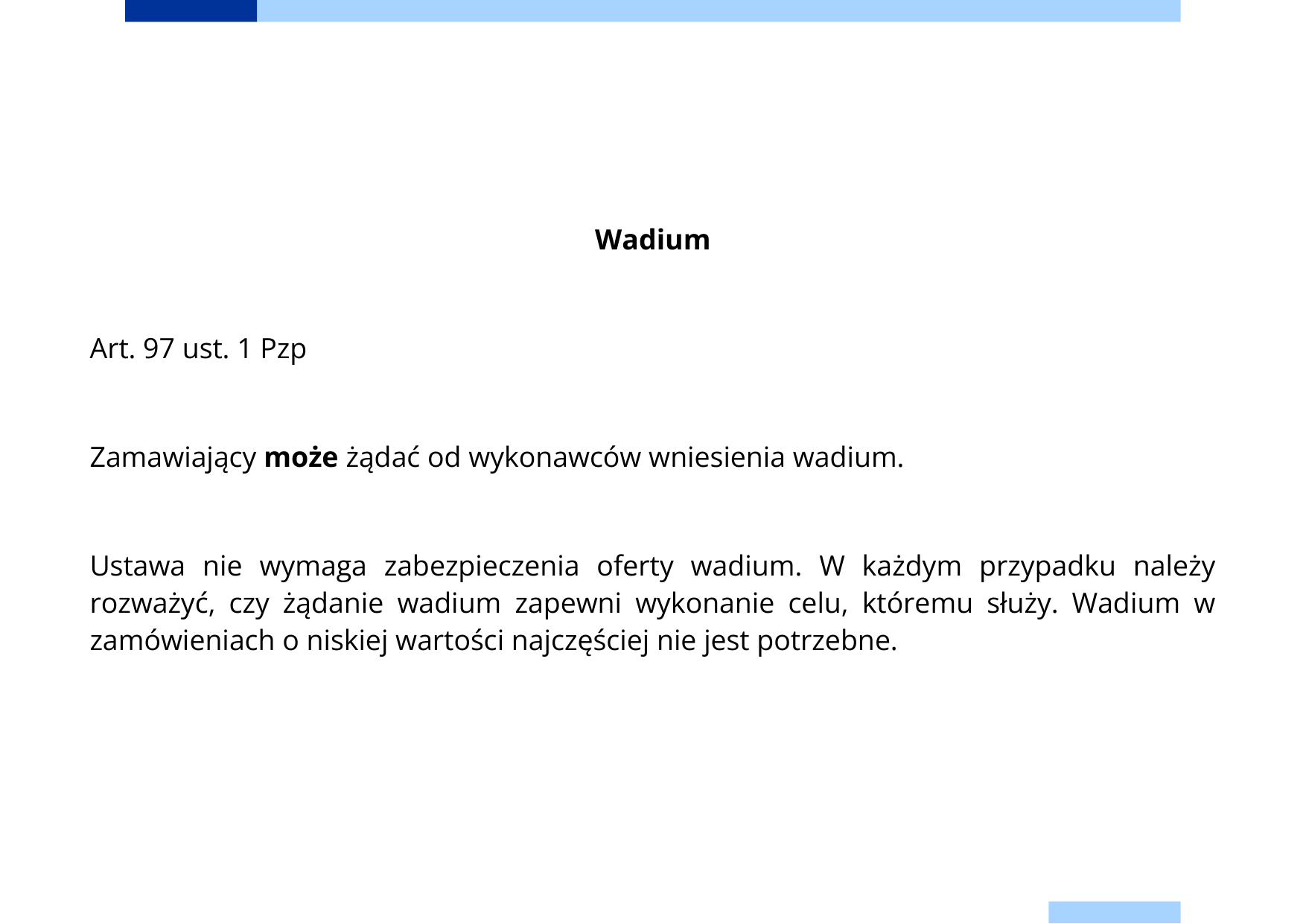

Wadium

Art. 97 ust. 1 Pzp

Zamawiający może żądać od wykonawców wniesienia wadium.

Ustawa nie wymaga zabezpieczenia oferty wadium. W każdym przypadku należy rozważyć, czy żądanie wadium zapewni wykonanie celu, któremu służy. Wadium w zamówieniach o niskiej wartości najczęściej nie jest potrzebne.